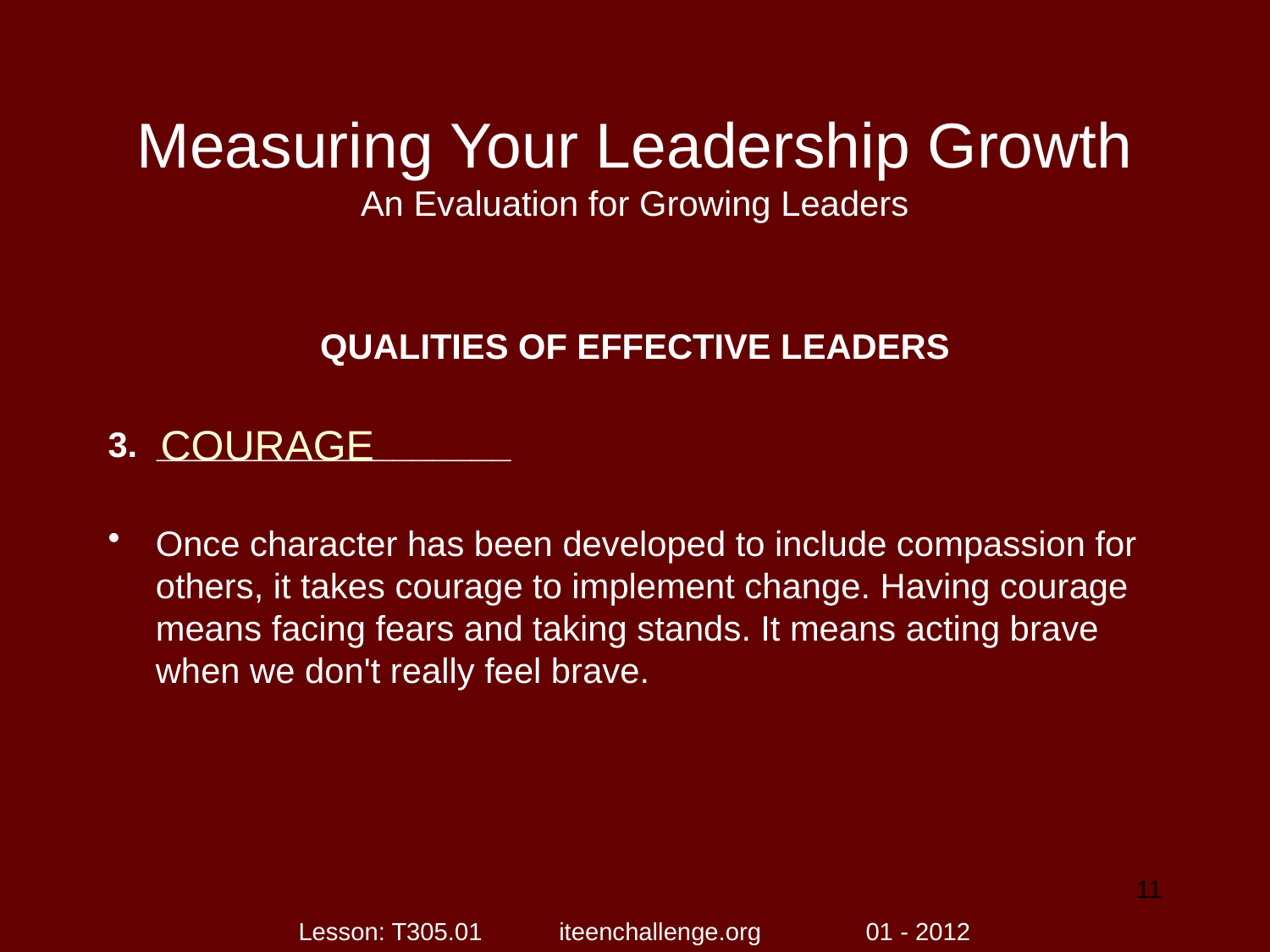

# Measuring Your Leadership Growth An Evaluation for Growing Leaders
QUALITIES OF EFFECTIVE LEADERS

3.  __________________

Once character has been developed to include compassion for others, it takes courage to implement change. Having courage means facing fears and taking stands. It means acting brave when we don't really feel brave.
COURAGE
11
Lesson: T305.01           iteenchallenge.org               01 - 2012